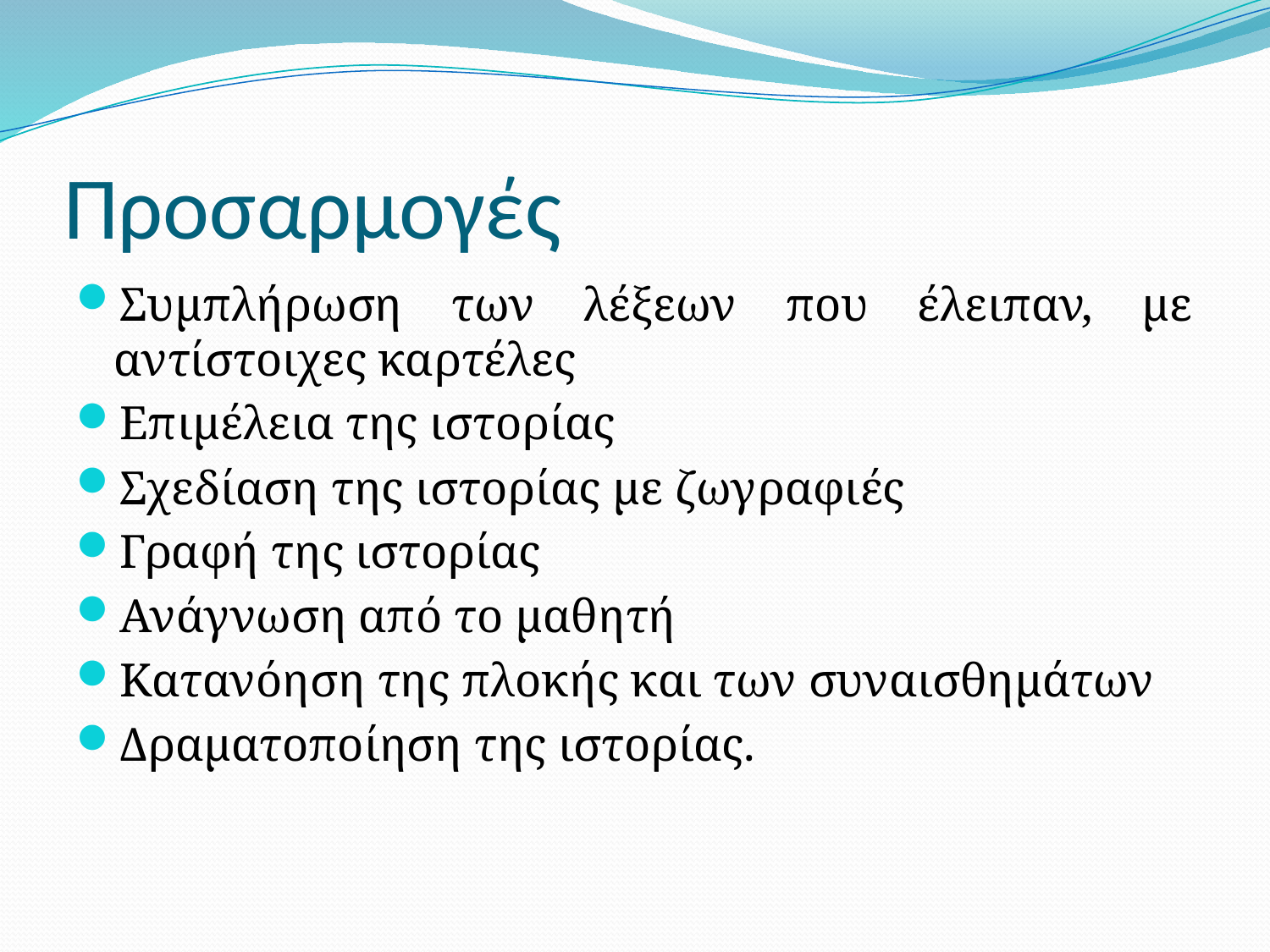

# Προσαρμογές
Συμπλήρωση των λέξεων που έλειπαν, με αντίστοιχες καρτέλες
Επιμέλεια της ιστορίας
Σχεδίαση της ιστορίας με ζωγραφιές
Γραφή της ιστορίας
Ανάγνωση από το μαθητή
Κατανόηση της πλοκής και των συναισθημάτων
Δραματοποίηση της ιστορίας.